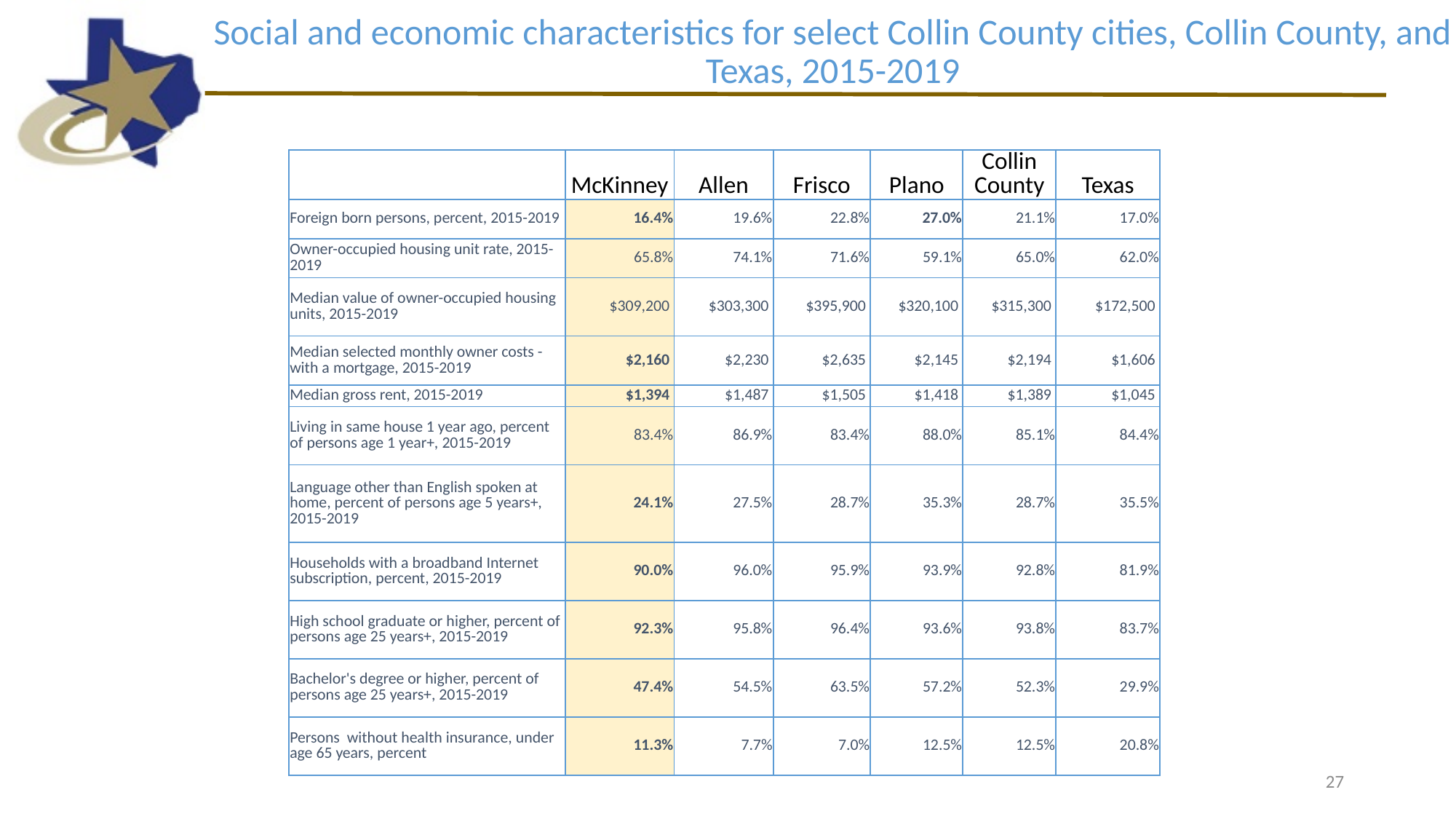

Social and economic characteristics for select Collin County cities, Collin County, and Texas, 2015-2019
|  | McKinney | Allen | Frisco | Plano | Collin County | Texas |
| --- | --- | --- | --- | --- | --- | --- |
| Foreign born persons, percent, 2015-2019 | 16.4% | 19.6% | 22.8% | 27.0% | 21.1% | 17.0% |
| Owner-occupied housing unit rate, 2015-2019 | 65.8% | 74.1% | 71.6% | 59.1% | 65.0% | 62.0% |
| Median value of owner-occupied housing units, 2015-2019 | $309,200 | $303,300 | $395,900 | $320,100 | $315,300 | $172,500 |
| Median selected monthly owner costs -with a mortgage, 2015-2019 | $2,160 | $2,230 | $2,635 | $2,145 | $2,194 | $1,606 |
| Median gross rent, 2015-2019 | $1,394 | $1,487 | $1,505 | $1,418 | $1,389 | $1,045 |
| Living in same house 1 year ago, percent of persons age 1 year+, 2015-2019 | 83.4% | 86.9% | 83.4% | 88.0% | 85.1% | 84.4% |
| Language other than English spoken at home, percent of persons age 5 years+, 2015-2019 | 24.1% | 27.5% | 28.7% | 35.3% | 28.7% | 35.5% |
| Households with a broadband Internet subscription, percent, 2015-2019 | 90.0% | 96.0% | 95.9% | 93.9% | 92.8% | 81.9% |
| High school graduate or higher, percent of persons age 25 years+, 2015-2019 | 92.3% | 95.8% | 96.4% | 93.6% | 93.8% | 83.7% |
| Bachelor's degree or higher, percent of persons age 25 years+, 2015-2019 | 47.4% | 54.5% | 63.5% | 57.2% | 52.3% | 29.9% |
| Persons without health insurance, under age 65 years, percent | 11.3% | 7.7% | 7.0% | 12.5% | 12.5% | 20.8% |
27